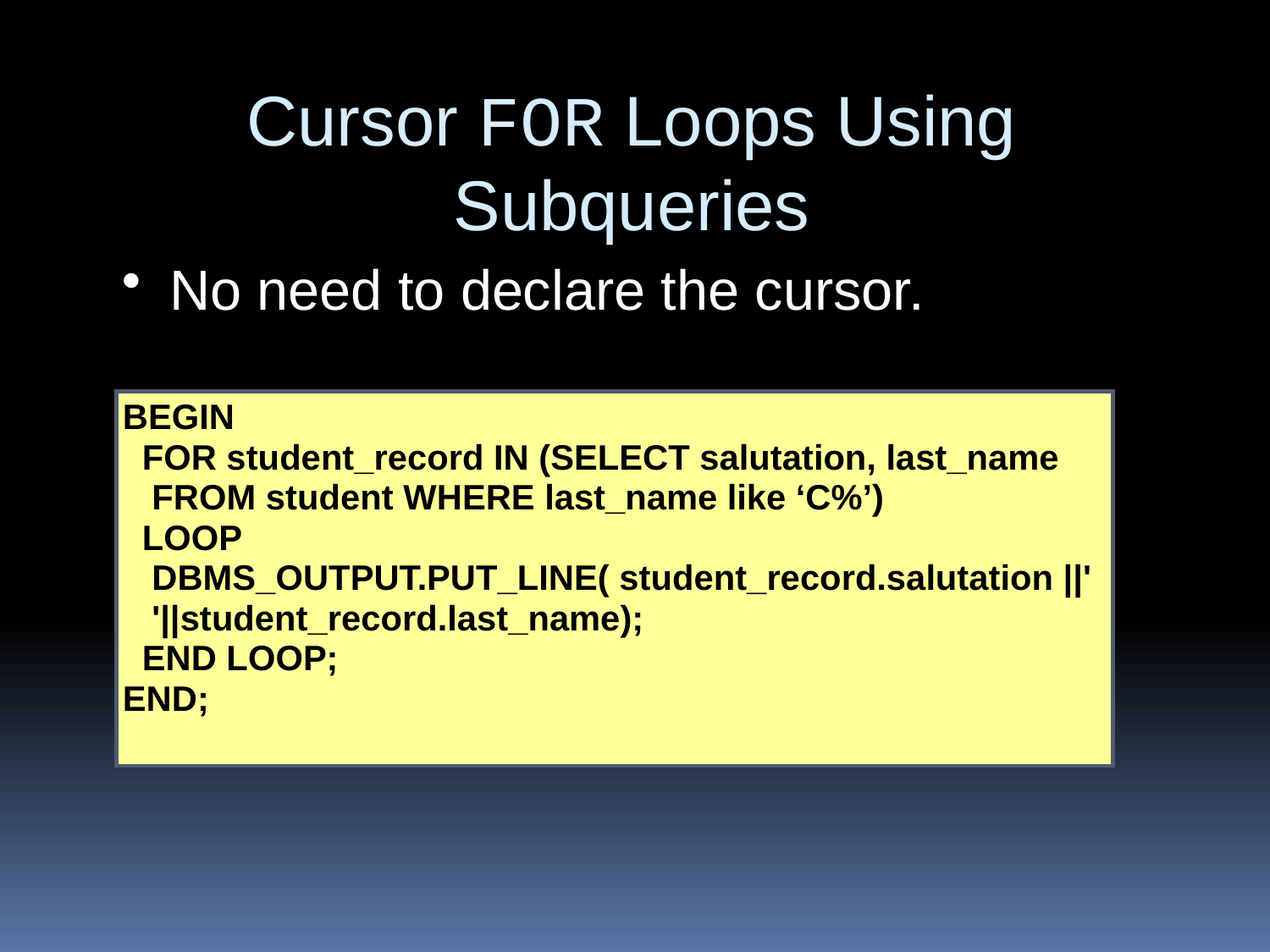

Cursor FOR Loops Using Subqueries
No need to declare the cursor.
BEGIN
  FOR student_record IN (SELECT salutation, last_name
   FROM student WHERE last_name like ‘C%’)
  LOOP
   DBMS_OUTPUT.PUT_LINE( student_record.salutation ||'
   '||student_record.last_name);
  END LOOP;
END;